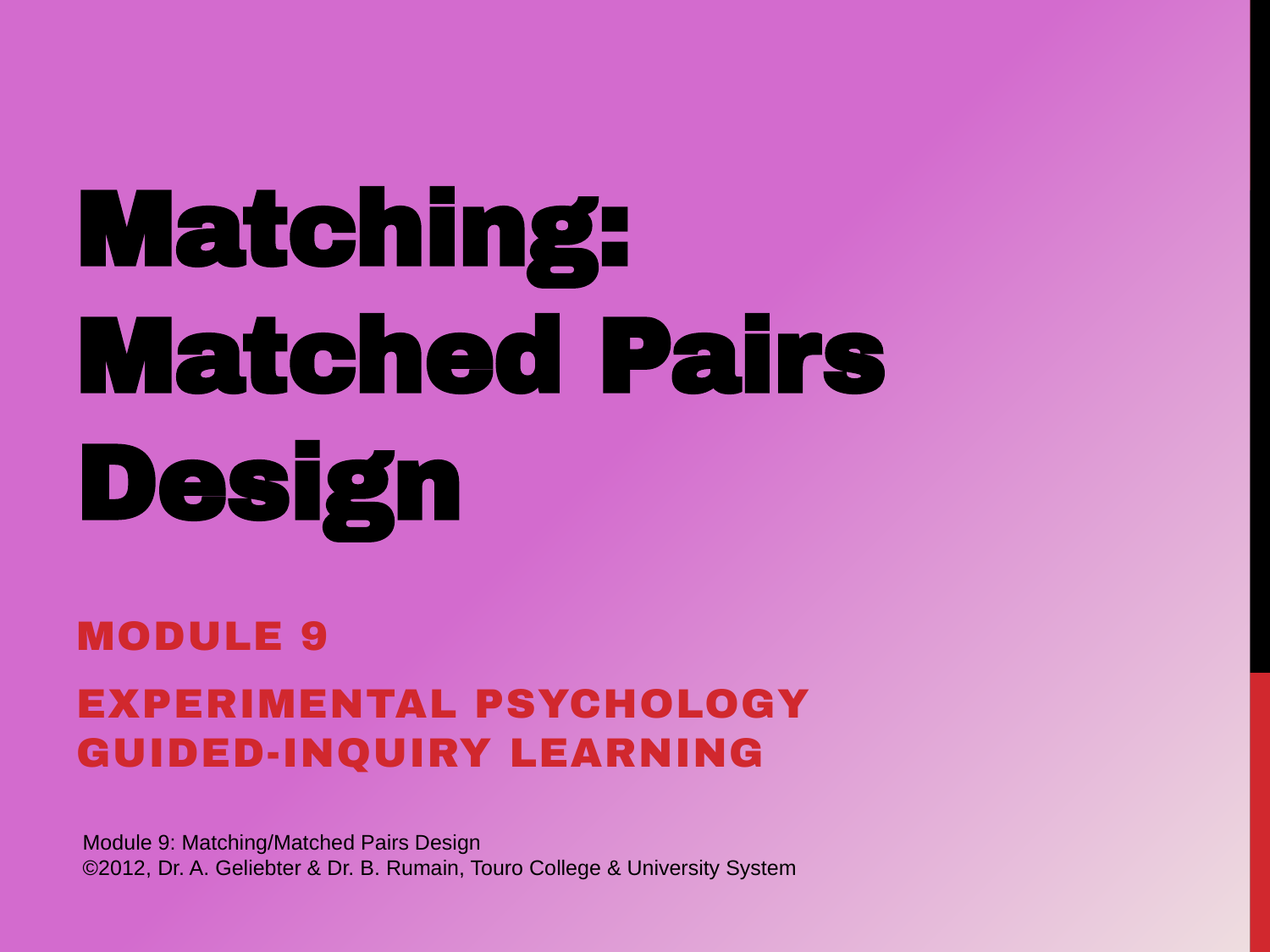

# Matching: Matched Pairs Design
Module 9
Experimental psychology
guided-inquiry learning

Module 9: Matching/Matched Pairs Design
©2012, Dr. A. Geliebter & Dr. B. Rumain, Touro College & University System